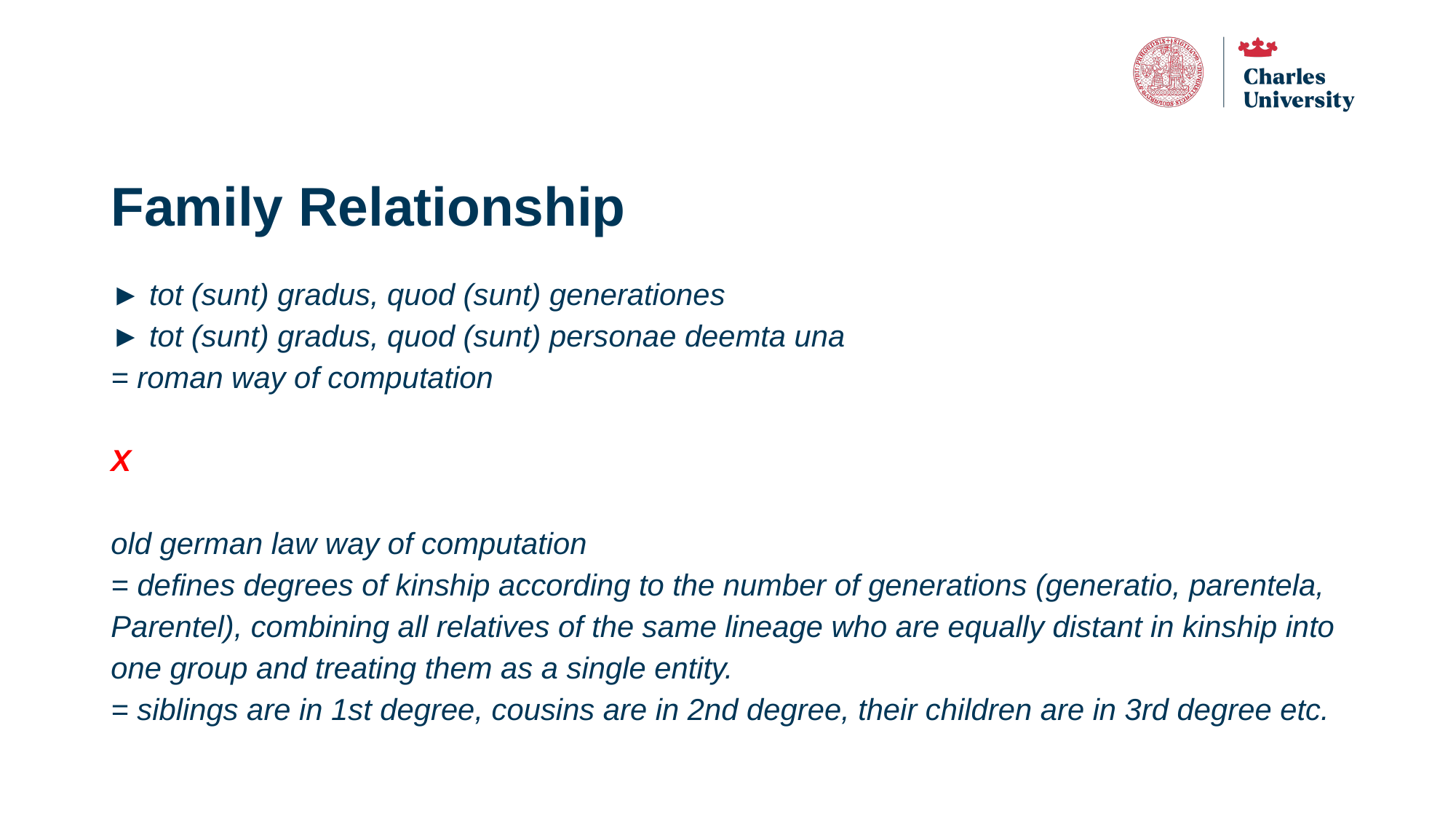

# Family Relationship
► tot (sunt) gradus, quod (sunt) generationes
► tot (sunt) gradus, quod (sunt) personae deemta una
= roman way of computation

X

old german law way of computation
= defines degrees of kinship according to the number of generations (generatio, parentela, Parentel), combining all relatives of the same lineage who are equally distant in kinship into one group and treating them as a single entity.
= siblings are in 1st degree, cousins are in 2nd degree, their children are in 3rd degree etc.